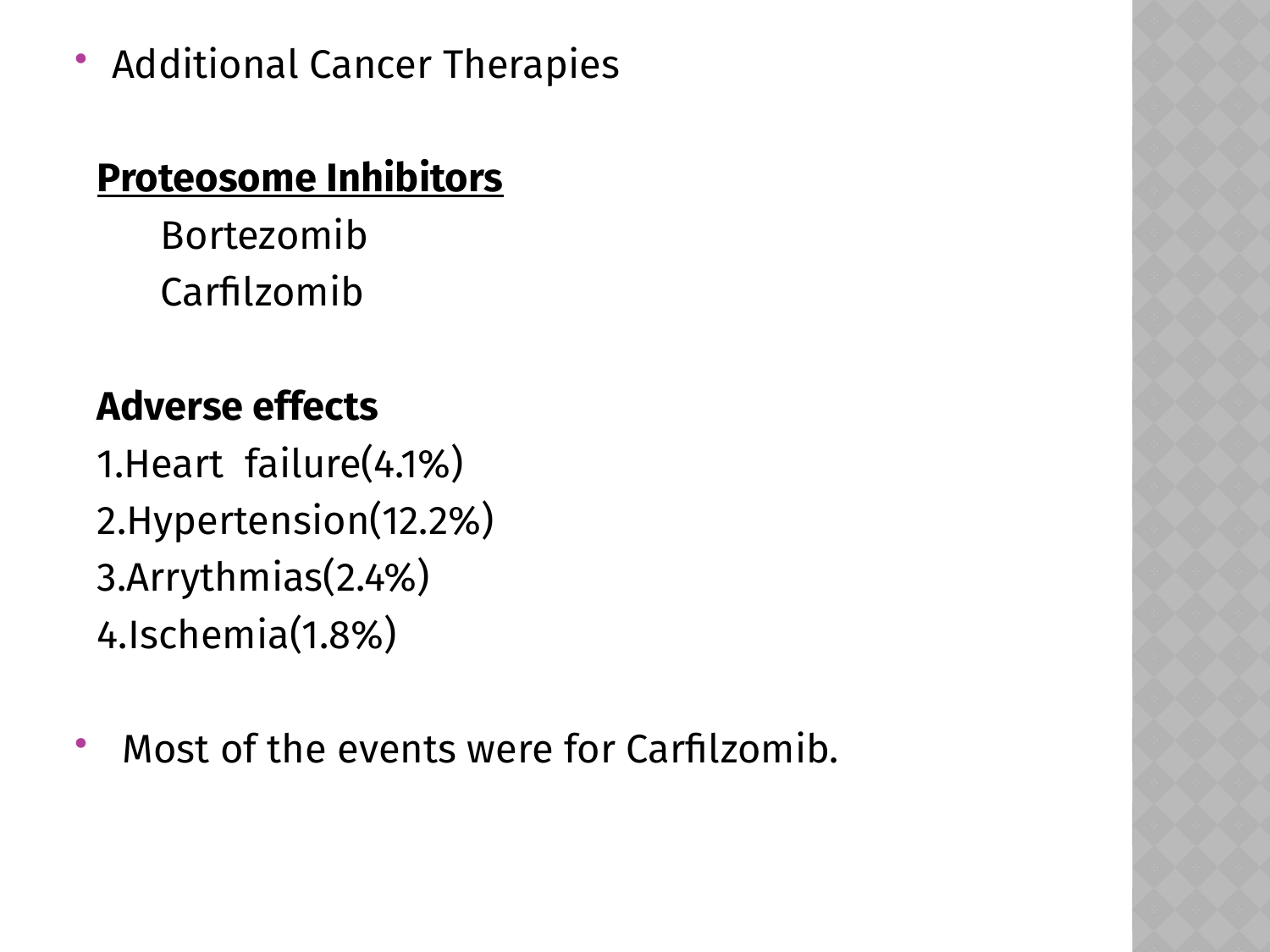

Additional Cancer Therapies

  Proteosome Inhibitors
        Bortezomib
        Carfilzomib

  Adverse effects
  1.Heart  failure(4.1%)
  2.Hypertension(12.2%)
  3.Arrythmias(2.4%)
  4.Ischemia(1.8%)

 Most of the events were for Carfilzomib.